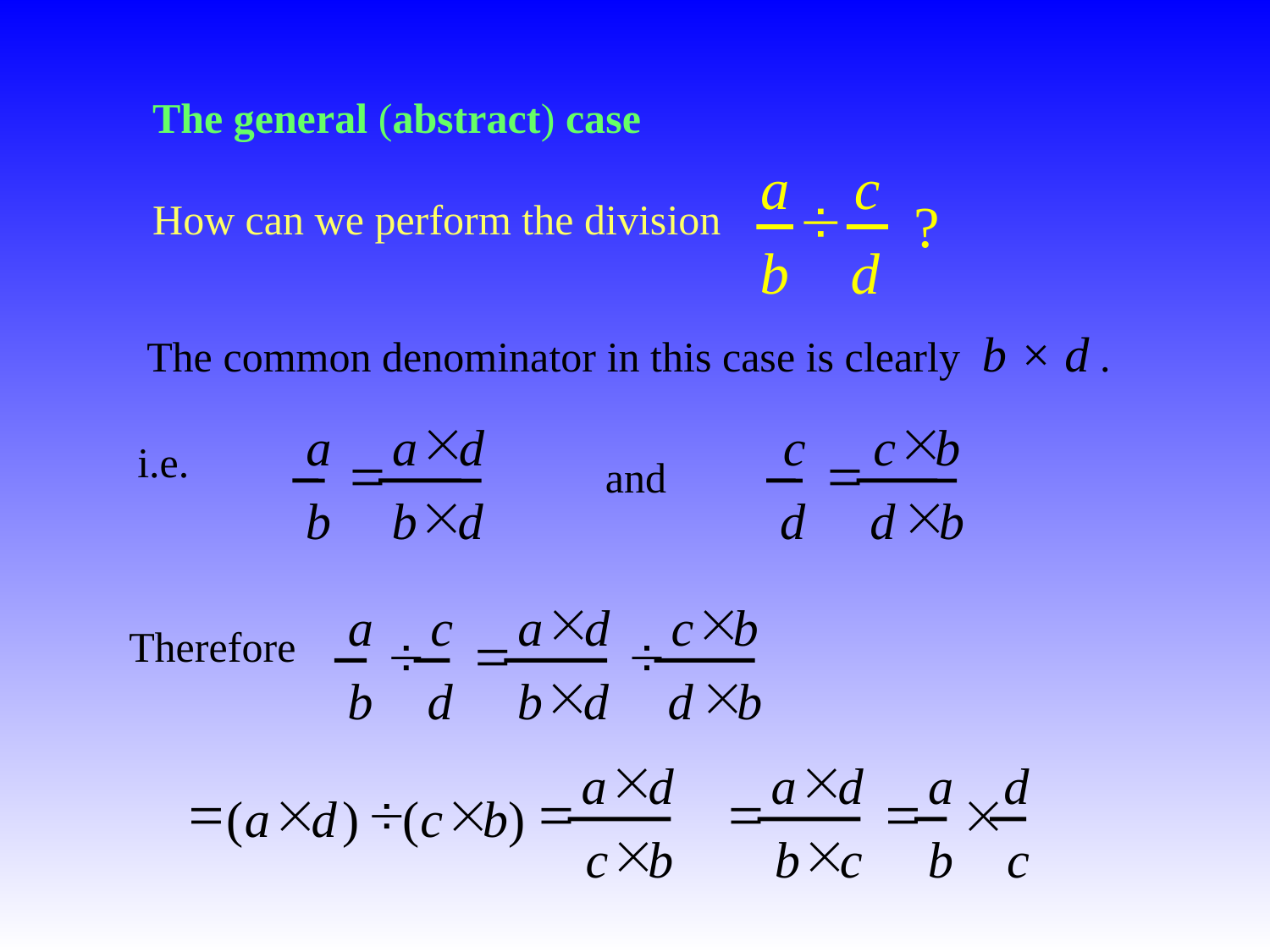

The general (abstract) case

How can we perform the division

a
c
÷

?

b
d
The common denominator in this case is clearly  b × d .
×

a
a
d
=

×
b
b
d
i.e.
×

c
c
b
=

×
d
d
b
and
×
×

a
c
a
d
c
b
÷
=
÷

×
×
b
d
b
d
d
b
Therefore
×

a
d
=
×
÷
×
=
(
a
d
)
(
c
b
)

×
c
b
×

a
d
a
d
=
=
×

×
b
c
b
c